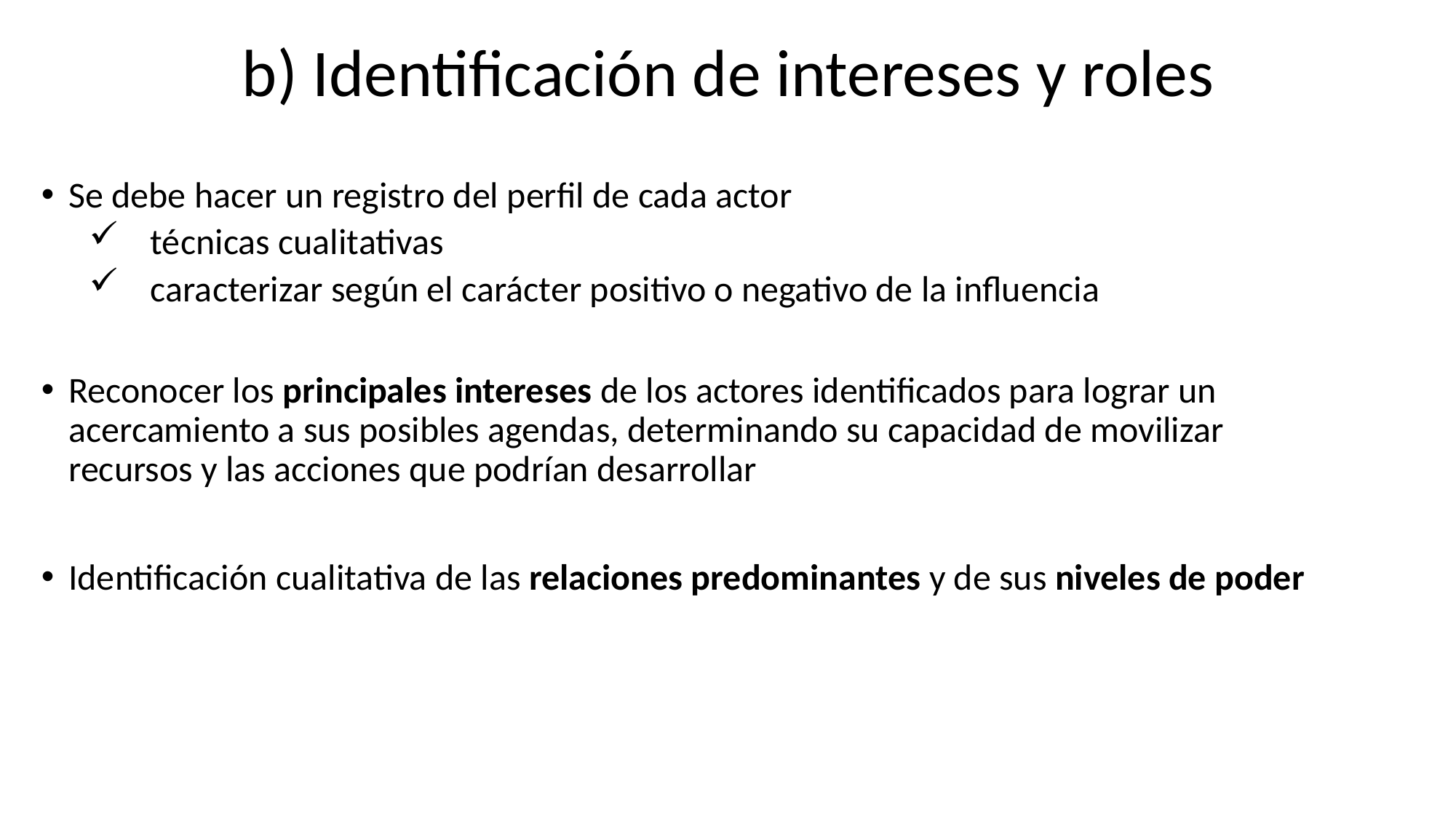

# b) Identificación de intereses y roles
Se debe hacer un registro del perfil de cada actor
técnicas cualitativas
caracterizar según el carácter positivo o negativo de la influencia

Reconocer los principales intereses de los actores identificados para lograr un acercamiento a sus posibles agendas, determinando su capacidad de movilizar recursos y las acciones que podrían desarrollar

Identificación cualitativa de las relaciones predominantes y de sus niveles de poder